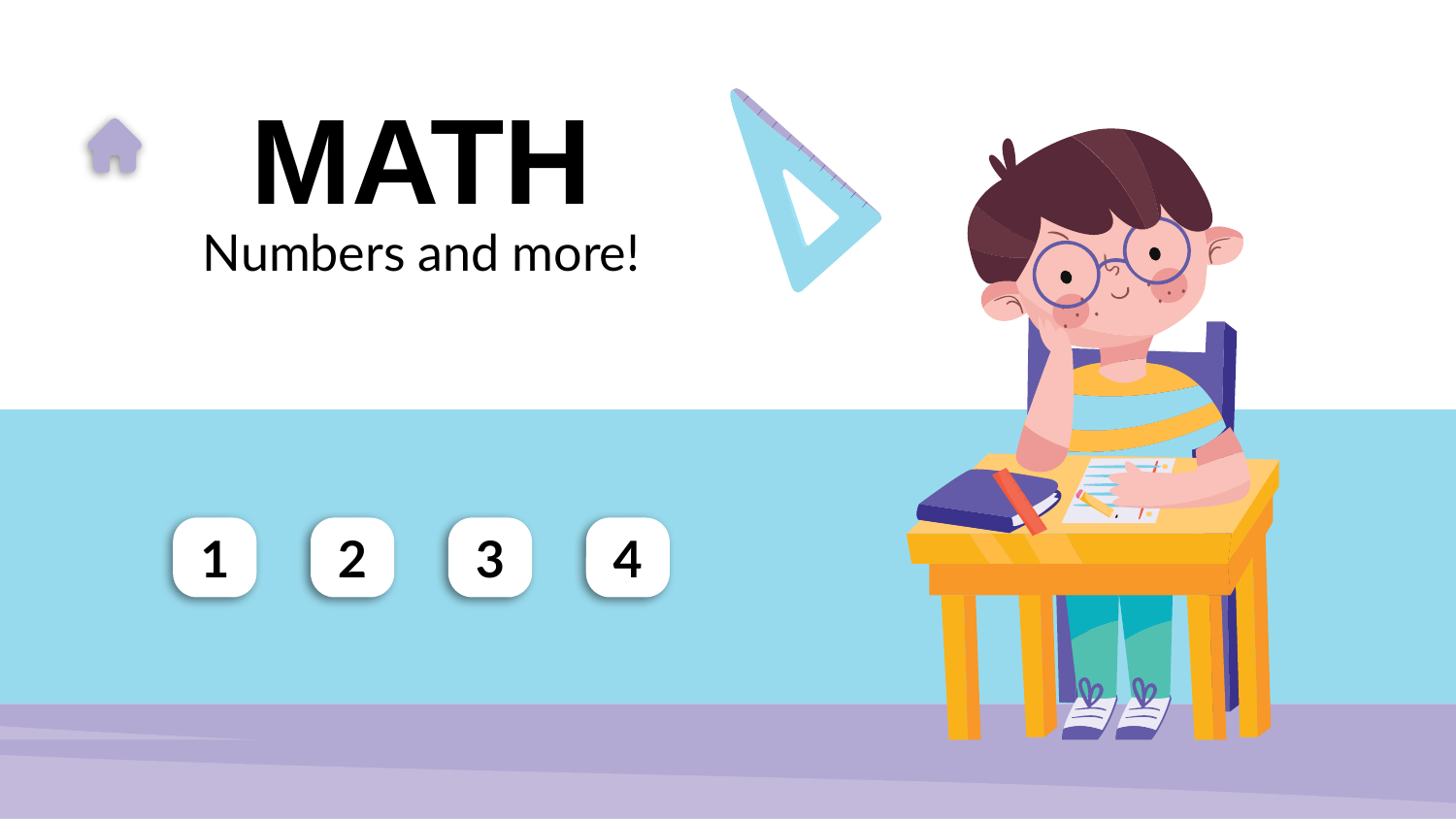

# MATH

Numbers and more!
1
2
3
4